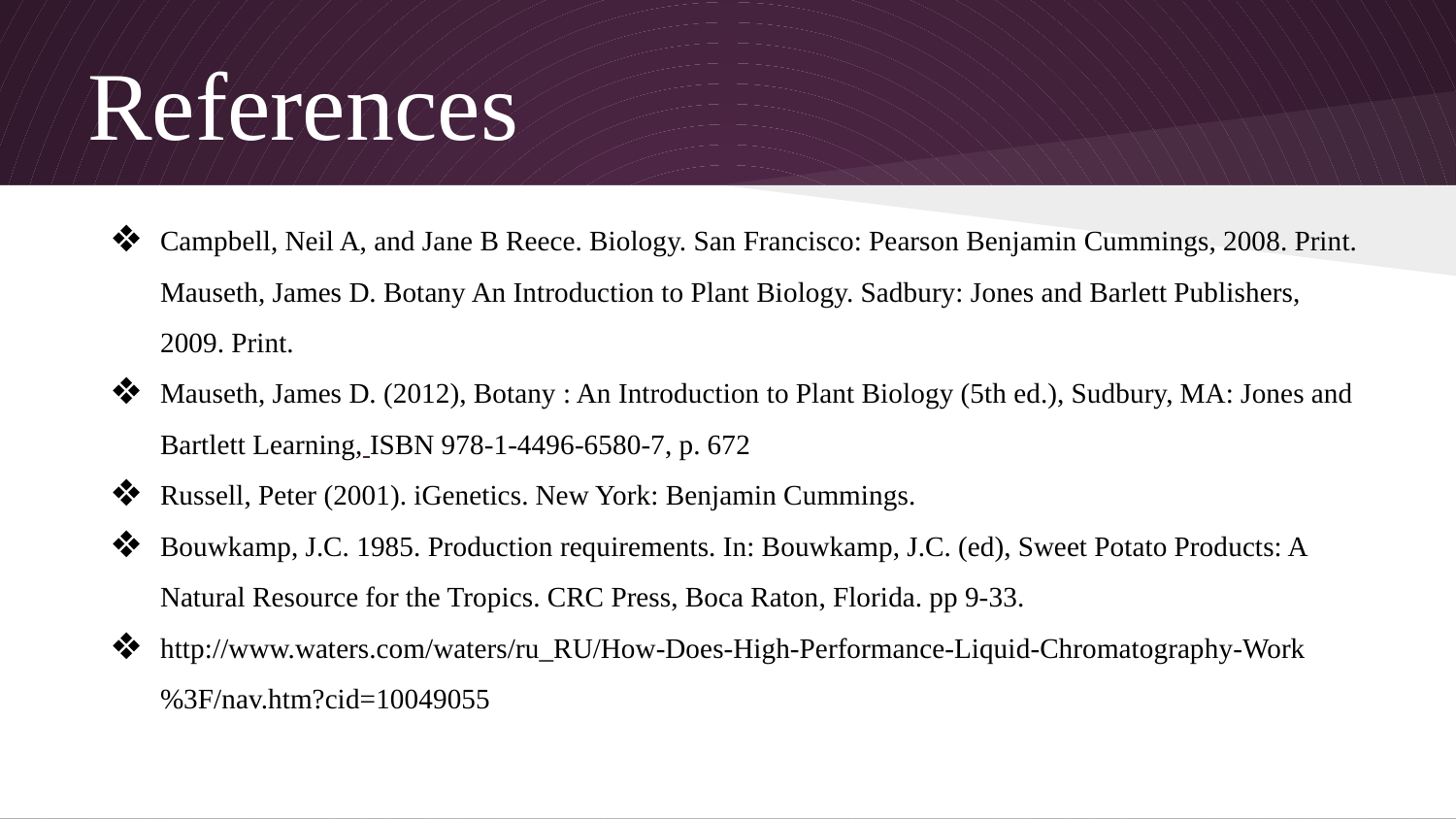

# References
Campbell, Neil A, and Jane B Reece. Biology. San Francisco: Pearson Benjamin Cummings, 2008. Print. Mauseth, James D. Botany An Introduction to Plant Biology. Sadbury: Jones and Barlett Publishers, 2009. Print.
Mauseth, James D. (2012), Botany : An Introduction to Plant Biology (5th ed.), Sudbury, MA: Jones and Bartlett Learning, ISBN 978-1-4496-6580-7, p. 672
Russell, Peter (2001). iGenetics. New York: Benjamin Cummings.
Bouwkamp, J.C. 1985. Production requirements. In: Bouwkamp, J.C. (ed), Sweet Potato Products: A Natural Resource for the Tropics. CRC Press, Boca Raton, Florida. pp 9-33.
http://www.waters.com/waters/ru_RU/How-Does-High-Performance-Liquid-Chromatography-Work%3F/nav.htm?cid=10049055